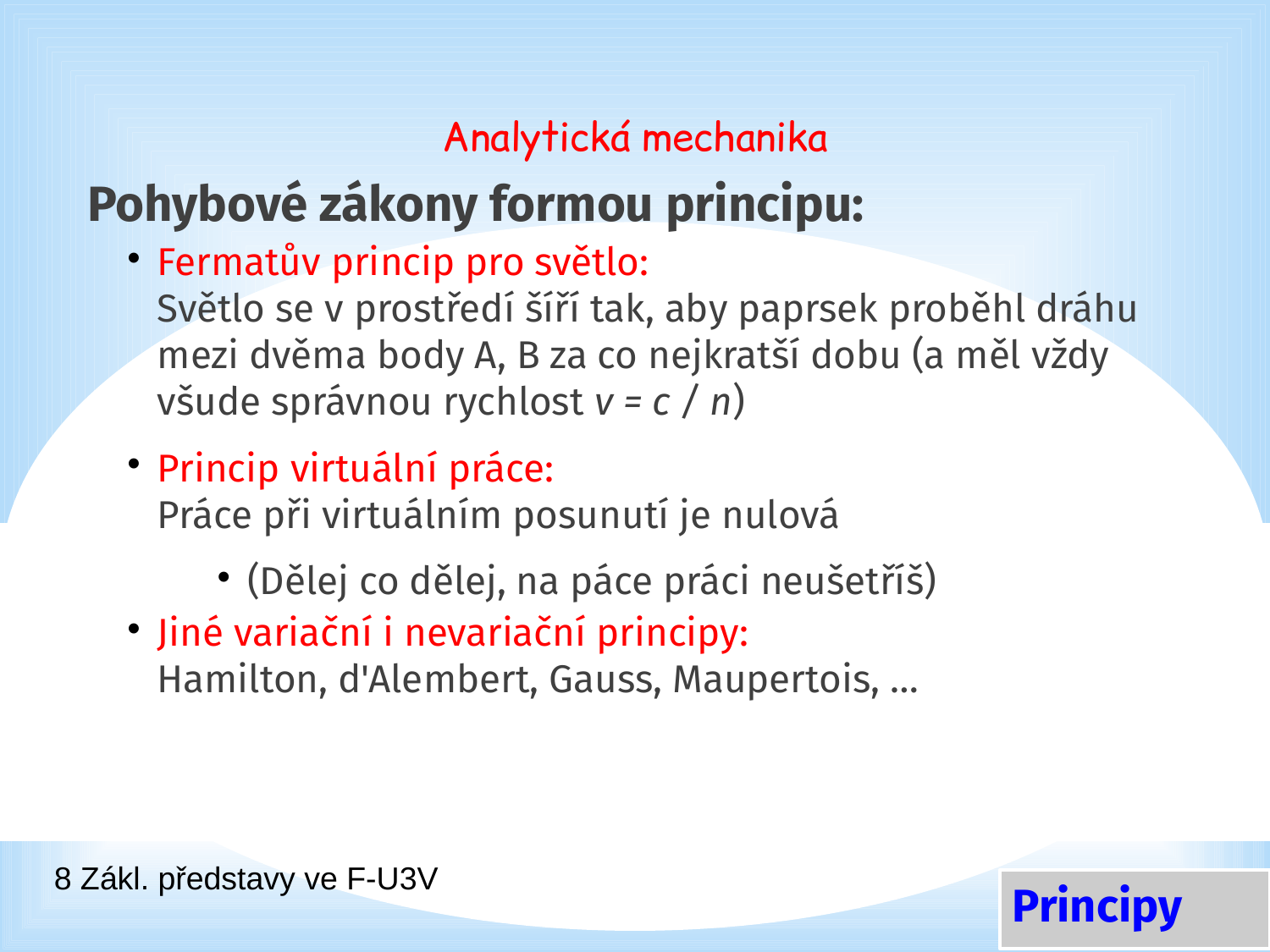

Analytická mechanika
Pohybové zákony formou principu:
Fermatův princip pro světlo:
Světlo se v prostředí šíří tak, aby paprsek proběhl dráhu mezi dvěma body A, B za co nejkratší dobu (a měl vždy všude správnou rychlost v = c / n)
Princip virtuální práce:
Práce při virtuálním posunutí je nulová
(Dělej co dělej, na páce práci neušetříš)
Jiné variační i nevariační principy:
Hamilton, d'Alembert, Gauss, Maupertois, …
8 Zákl. představy ve F-U3V
Principy